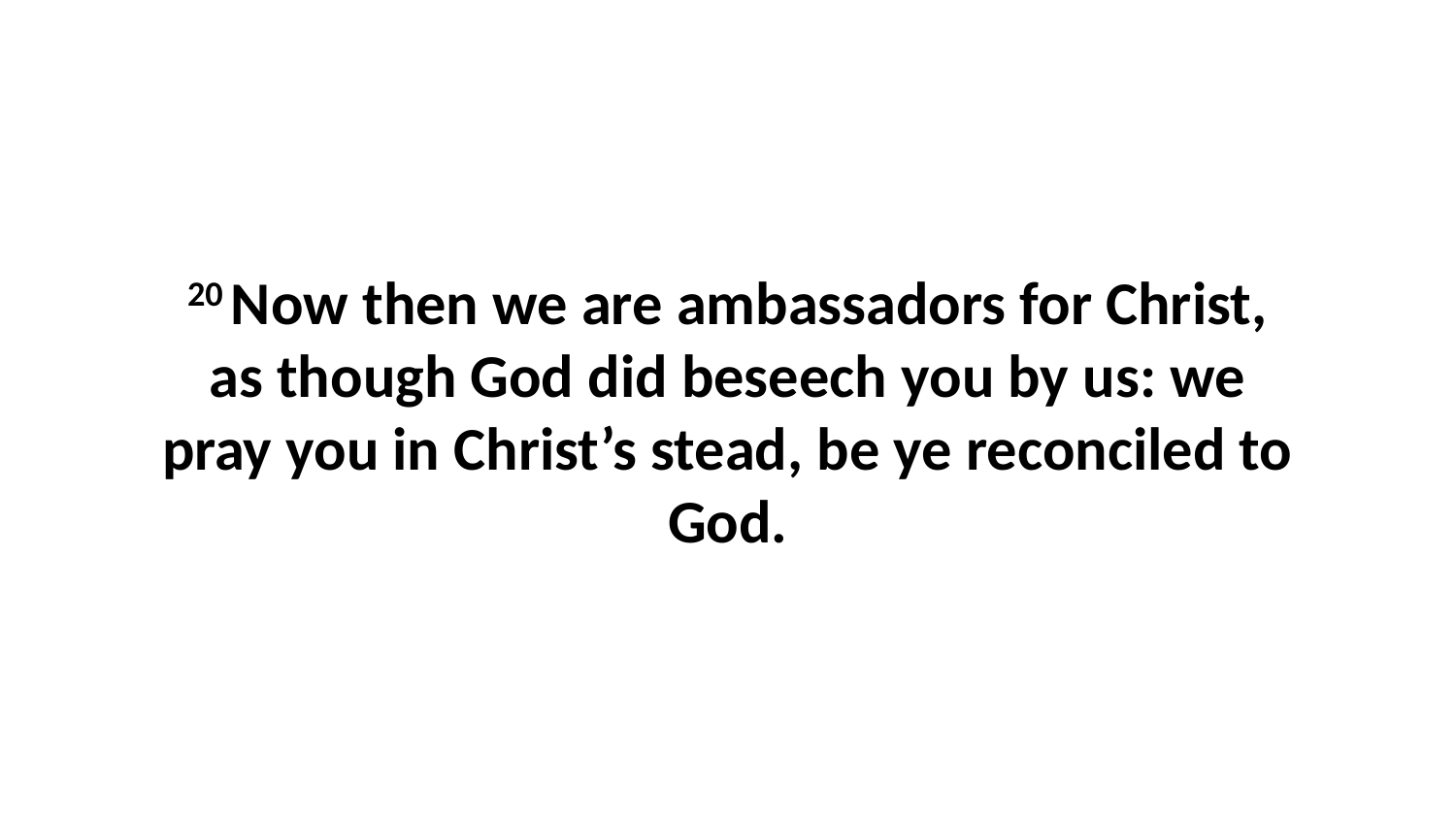

20 Now then we are ambassadors for Christ, as though God did beseech you by us: we pray you in Christ’s stead, be ye reconciled to God.